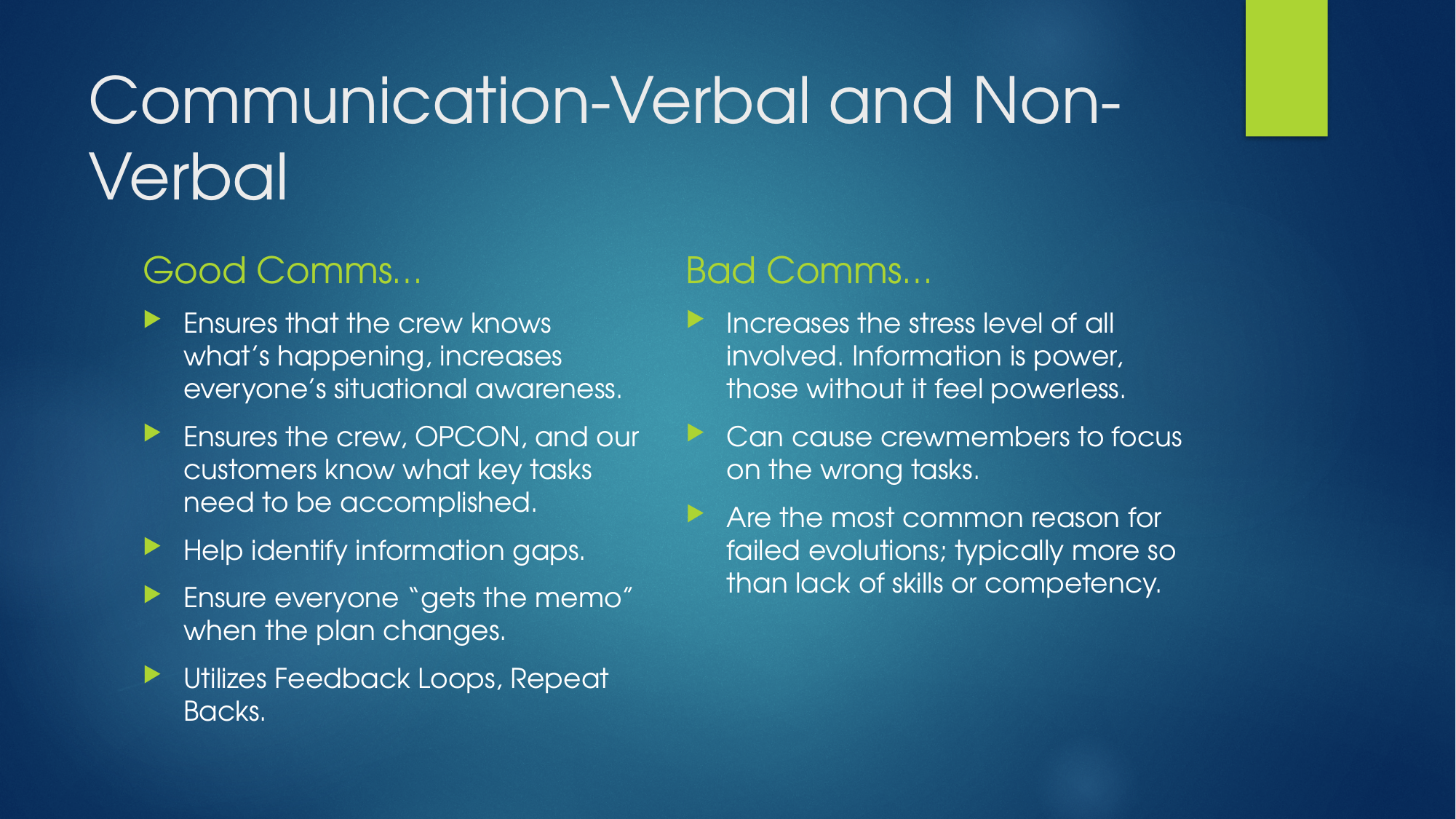

# Communication-Verbal and Non-Verbal
Good Comms…
Bad Comms…
Ensures that the crew knows what’s happening, increases everyone’s situational awareness.
Ensures the crew, OPCON, and our customers know what key tasks need to be accomplished.
Help identify information gaps.
Ensure everyone “gets the memo” when the plan changes.
Utilizes Feedback Loops, Repeat Backs.
Increases the stress level of all involved. Information is power, those without it feel powerless.
Can cause crewmembers to focus on the wrong tasks.
Are the most common reason for failed evolutions; typically more so than lack of skills or competency.